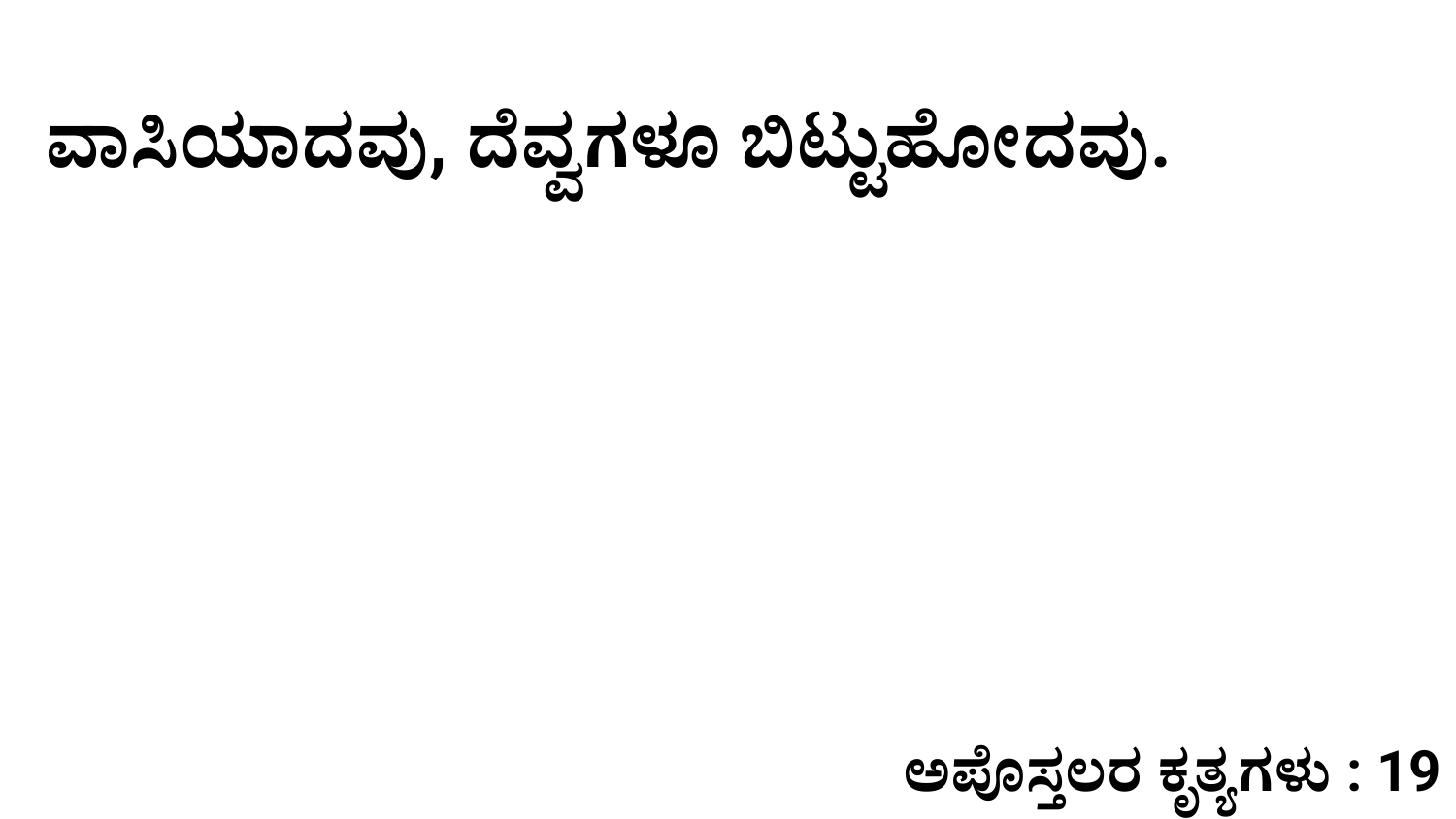

ವಾಸಿಯಾದವು, ದೆವ್ವಗಳೂ ಬಿಟ್ಟುಹೋದವು.
ಅಪೊಸ್ತಲರ ಕೃತ್ಯಗಳು : 19